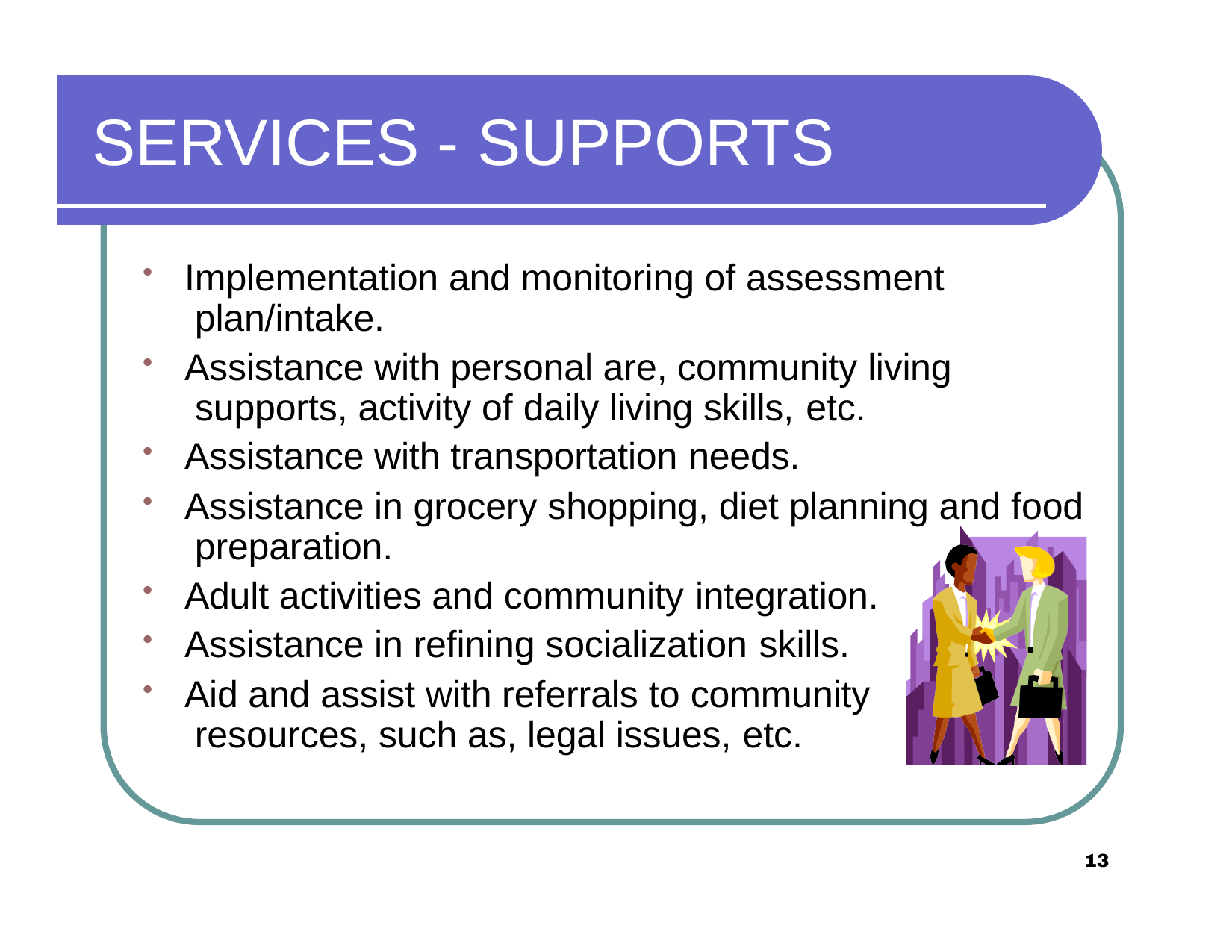

# SERVICES - SUPPORTS
Implementation and monitoring of assessment  plan/intake.
Assistance with personal are, community living  supports, activity of daily living skills, etc.
Assistance with transportation needs.
Assistance in grocery shopping, diet planning and food  preparation.
Adult activities and community integration.
Assistance in refining socialization skills.
Aid and assist with referrals to community  resources, such as, legal issues, etc.

13